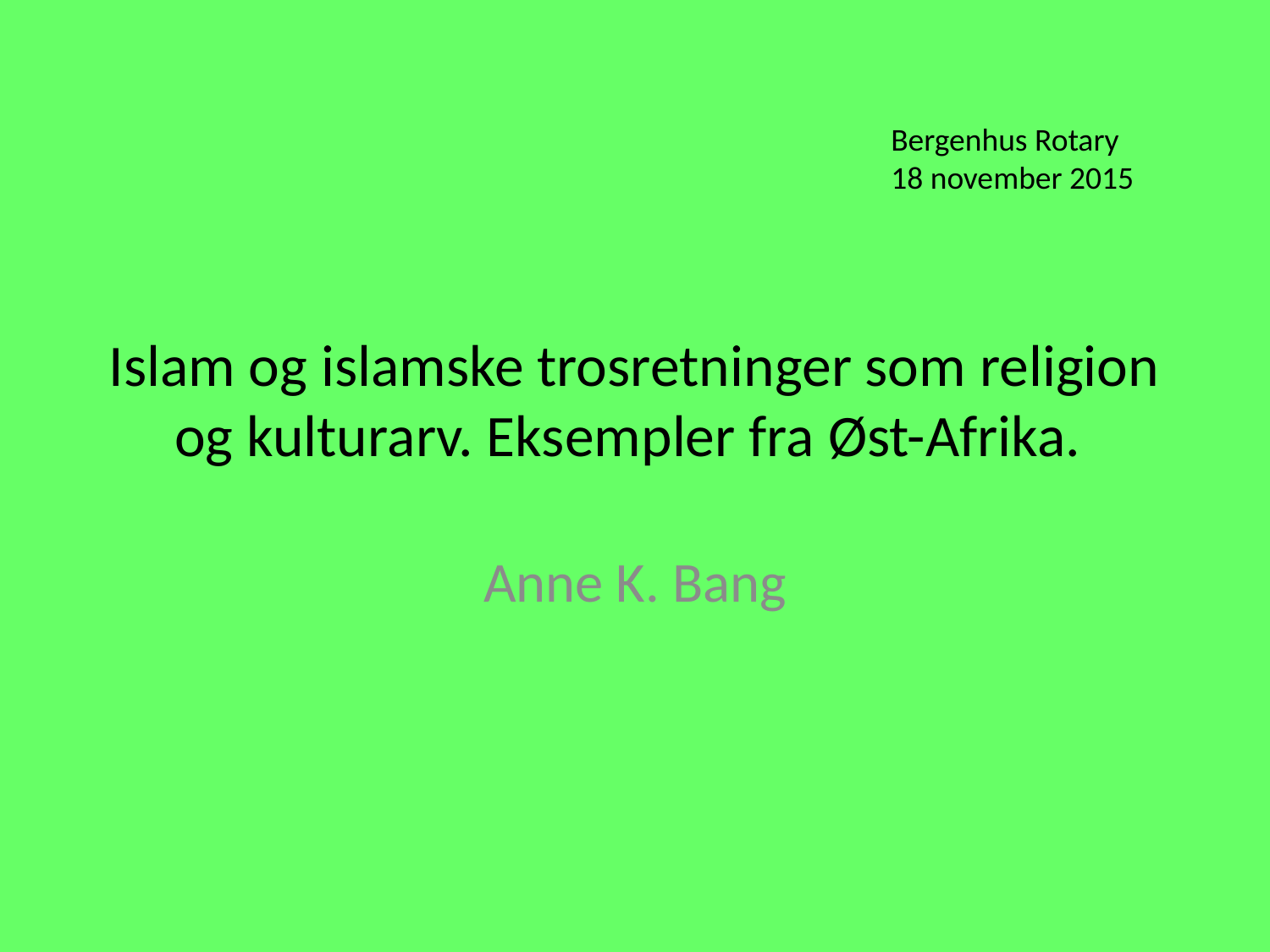

Bergenhus Rotary
18 november 2015
# Islam og islamske trosretninger som religion og kulturarv. Eksempler fra Øst-Afrika.
Anne K. Bang